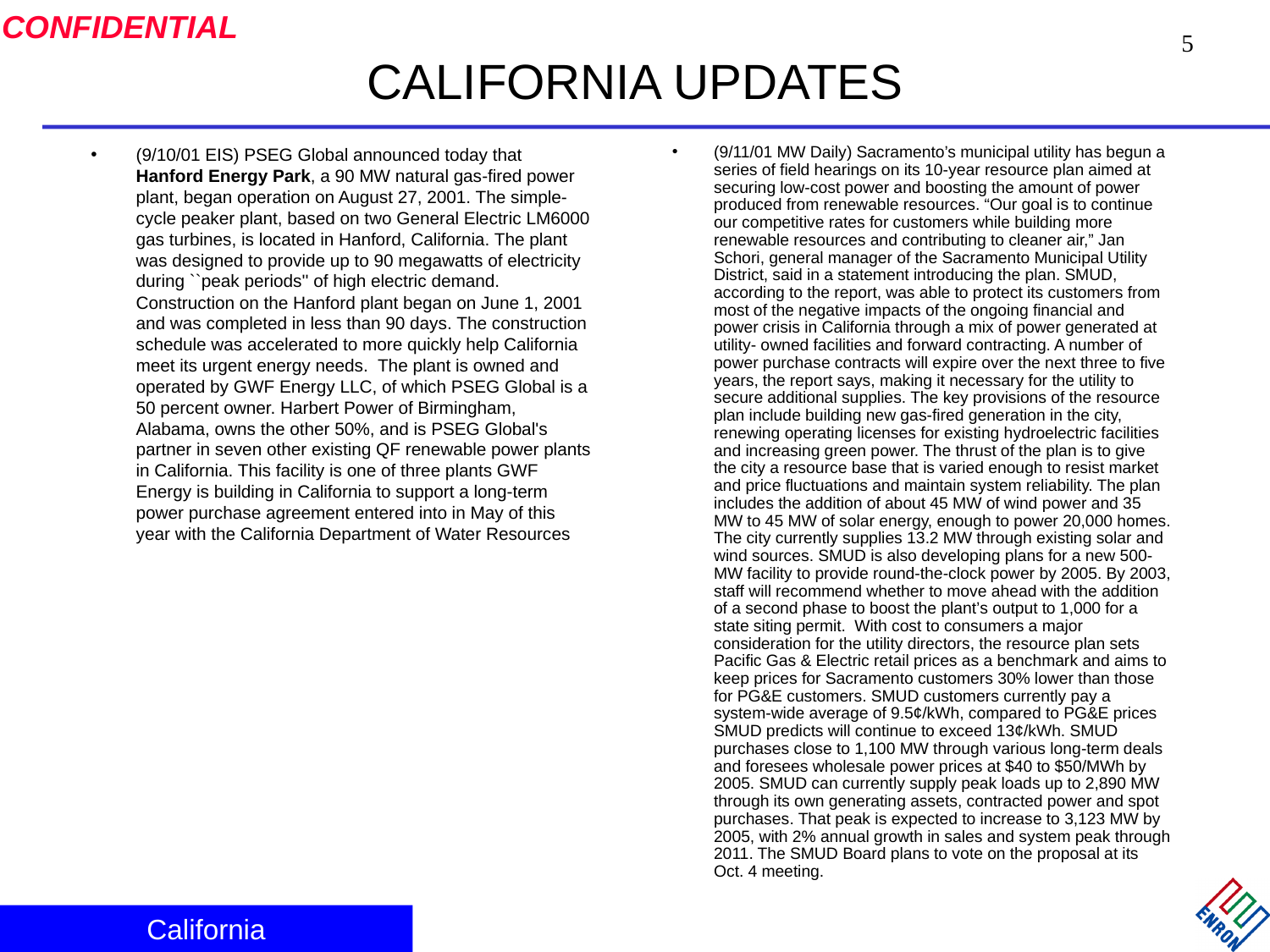

5
# CALIFORNIA UPDATES

(9/10/01 EIS) PSEG Global announced today that Hanford Energy Park, a 90 MW natural gas-fired power plant, began operation on August 27, 2001. The simple-cycle peaker plant, based on two General Electric LM6000 gas turbines, is located in Hanford, California. The plant was designed to provide up to 90 megawatts of electricity during ``peak periods'' of high electric demand. Construction on the Hanford plant began on June 1, 2001 and was completed in less than 90 days. The construction schedule was accelerated to more quickly help California meet its urgent energy needs.  The plant is owned and operated by GWF Energy LLC, of which PSEG Global is a 50 percent owner. Harbert Power of Birmingham, Alabama, owns the other 50%, and is PSEG Global's partner in seven other existing QF renewable power plants in California. This facility is one of three plants GWF Energy is building in California to support a long-term power purchase agreement entered into in May of this year with the California Department of Water Resources

(9/11/01 MW Daily) Sacramento’s municipal utility has begun a series of field hearings on its 10-year resource plan aimed at securing low-cost power and boosting the amount of power produced from renewable resources. “Our goal is to continue our competitive rates for customers while building more renewable resources and contributing to cleaner air,” Jan Schori, general manager of the Sacramento Municipal Utility District, said in a statement introducing the plan. SMUD, according to the report, was able to protect its customers from most of the negative impacts of the ongoing financial and power crisis in California through a mix of power generated at utility- owned facilities and forward contracting. A number of power purchase contracts will expire over the next three to five years, the report says, making it necessary for the utility to secure additional supplies. The key provisions of the resource plan include building new gas-fired generation in the city, renewing operating licenses for existing hydroelectric facilities and increasing green power. The thrust of the plan is to give the city a resource base that is varied enough to resist market and price fluctuations and maintain system reliability. The plan includes the addition of about 45 MW of wind power and 35 MW to 45 MW of solar energy, enough to power 20,000 homes. The city currently supplies 13.2 MW through existing solar and wind sources. SMUD is also developing plans for a new 500-MW facility to provide round-the-clock power by 2005. By 2003, staff will recommend whether to move ahead with the addition of a second phase to boost the plant’s output to 1,000 for a state siting permit.  With cost to consumers a major consideration for the utility directors, the resource plan sets Pacific Gas & Electric retail prices as a benchmark and aims to keep prices for Sacramento customers 30% lower than those for PG&E customers. SMUD customers currently pay a system-wide average of 9.5¢/kWh, compared to PG&E prices SMUD predicts will continue to exceed 13¢/kWh. SMUD purchases close to 1,100 MW through various long-term deals and foresees wholesale power prices at $40 to $50/MWh by 2005. SMUD can currently supply peak loads up to 2,890 MW through its own generating assets, contracted power and spot purchases. That peak is expected to increase to 3,123 MW by 2005, with 2% annual growth in sales and system peak through 2011. The SMUD Board plans to vote on the proposal at its Oct. 4 meeting.
California